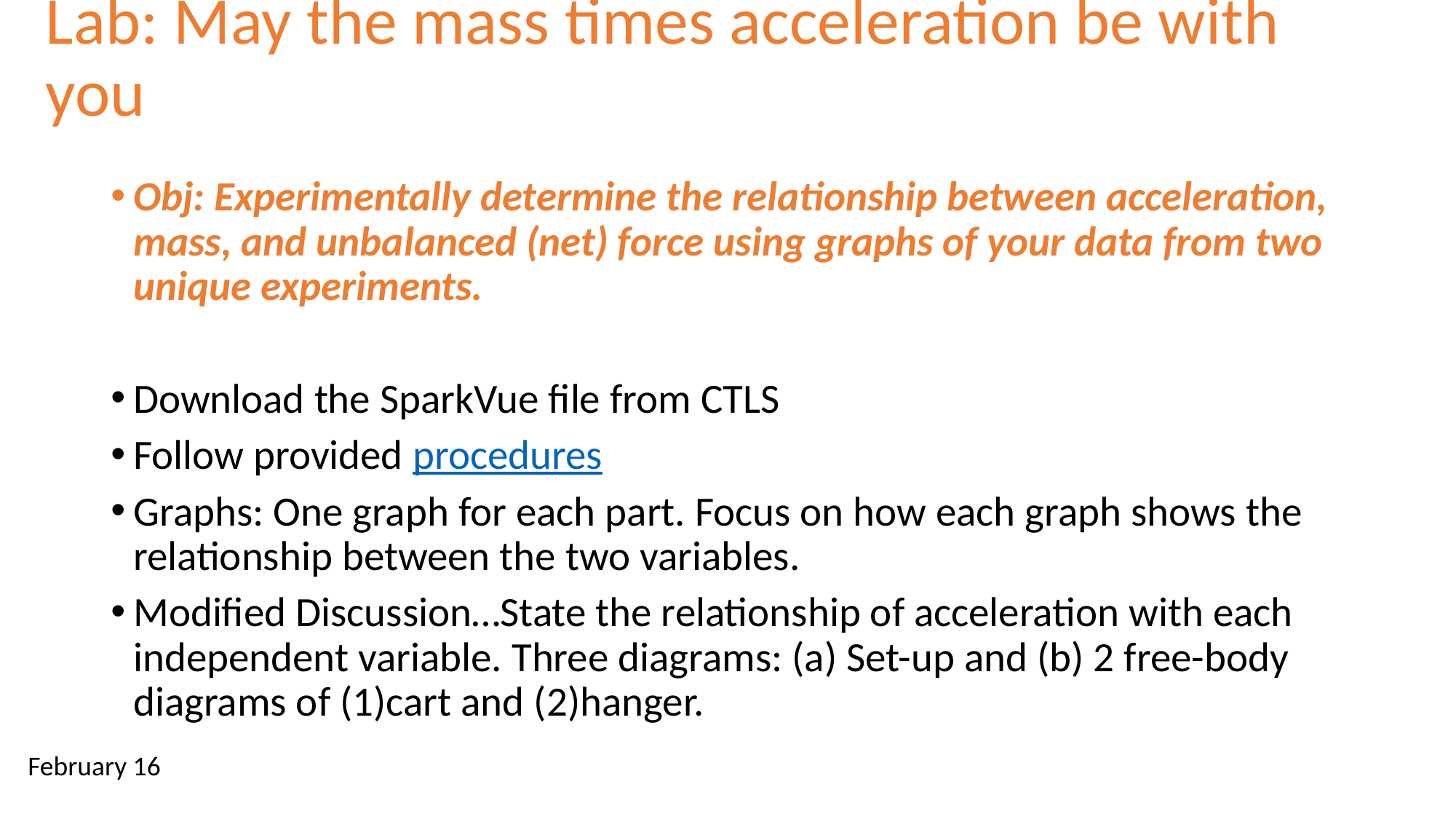

# Lab: May the mass times acceleration be with you
Obj: Experimentally determine the relationship between acceleration, mass, and unbalanced (net) force using graphs of your data from two unique experiments.

Download the SparkVue file from CTLS
Follow provided procedures
Graphs: One graph for each part. Focus on how each graph shows the relationship between the two variables.
Modified Discussion…State the relationship of acceleration with each independent variable. Three diagrams: (a) Set-up and (b) 2 free-body diagrams of (1)cart and (2)hanger.

February 16